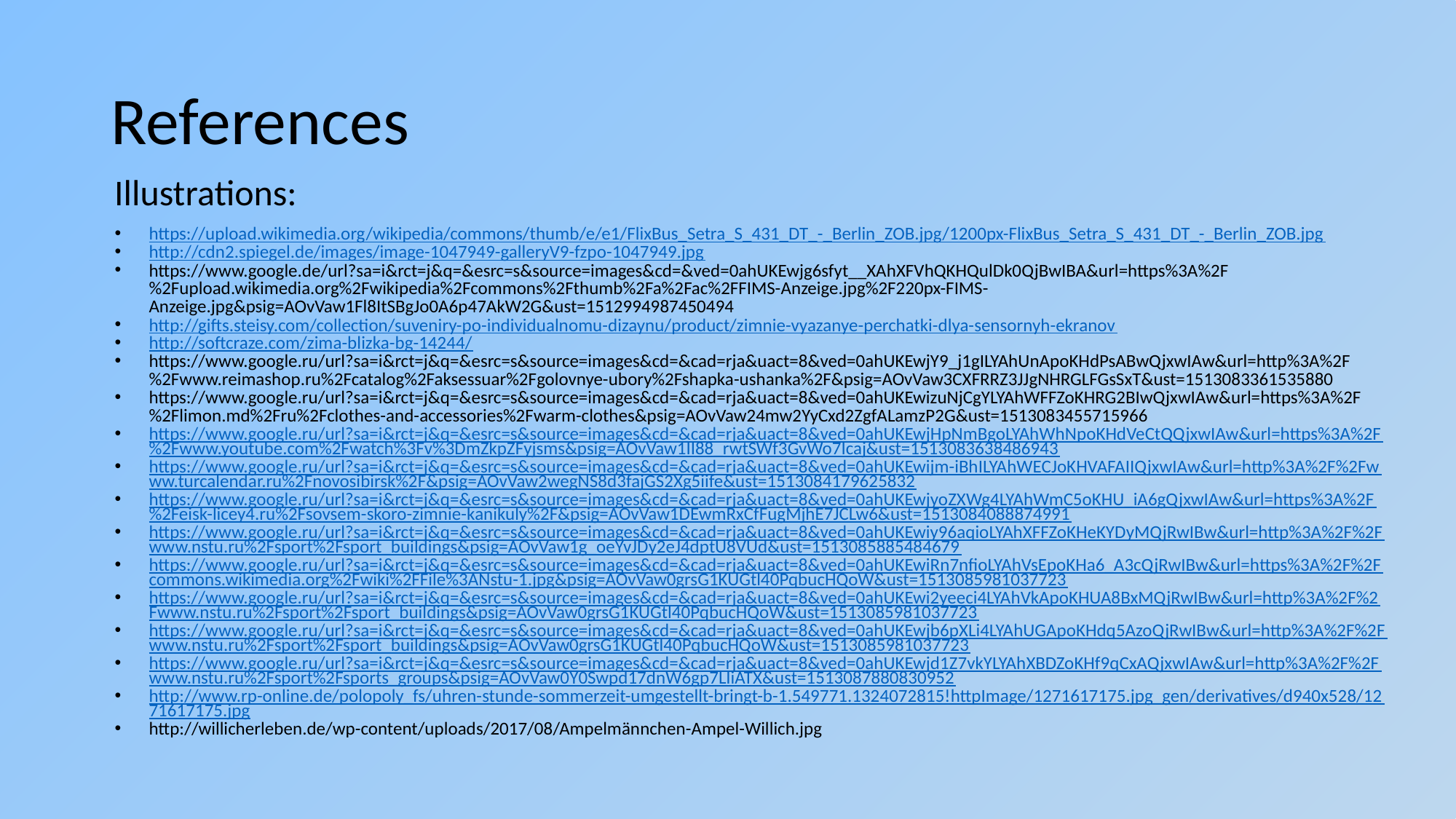

# References
Illustrations:

https://upload.wikimedia.org/wikipedia/commons/thumb/e/e1/FlixBus_Setra_S_431_DT_-_Berlin_ZOB.jpg/1200px-FlixBus_Setra_S_431_DT_-_Berlin_ZOB.jpg
http://cdn2.spiegel.de/images/image-1047949-galleryV9-fzpo-1047949.jpg
https://www.google.de/url?sa=i&rct=j&q=&esrc=s&source=images&cd=&ved=0ahUKEwjg6sfyt__XAhXFVhQKHQulDk0QjBwIBA&url=https%3A%2F%2Fupload.wikimedia.org%2Fwikipedia%2Fcommons%2Fthumb%2Fa%2Fac%2FFIMS-Anzeige.jpg%2F220px-FIMS-Anzeige.jpg&psig=AOvVaw1Fl8ItSBgJo0A6p47AkW2G&ust=1512994987450494
http://gifts.steisy.com/collection/suveniry-po-individualnomu-dizaynu/product/zimnie-vyazanye-perchatki-dlya-sensornyh-ekranov
http://softcraze.com/zima-blizka-bg-14244/
https://www.google.ru/url?sa=i&rct=j&q=&esrc=s&source=images&cd=&cad=rja&uact=8&ved=0ahUKEwjY9_j1gILYAhUnApoKHdPsABwQjxwIAw&url=http%3A%2F%2Fwww.reimashop.ru%2Fcatalog%2Faksessuar%2Fgolovnye-ubory%2Fshapka-ushanka%2F&psig=AOvVaw3CXFRRZ3JJgNHRGLFGsSxT&ust=1513083361535880
https://www.google.ru/url?sa=i&rct=j&q=&esrc=s&source=images&cd=&cad=rja&uact=8&ved=0ahUKEwizuNjCgYLYAhWFFZoKHRG2BIwQjxwIAw&url=https%3A%2F%2Flimon.md%2Fru%2Fclothes-and-accessories%2Fwarm-clothes&psig=AOvVaw24mw2YyCxd2ZgfALamzP2G&ust=1513083455715966
https://www.google.ru/url?sa=i&rct=j&q=&esrc=s&source=images&cd=&cad=rja&uact=8&ved=0ahUKEwjHpNmBgoLYAhWhNpoKHdVeCtQQjxwIAw&url=https%3A%2F%2Fwww.youtube.com%2Fwatch%3Fv%3DmZkpZFyjsms&psig=AOvVaw1II88_rwtSWf3GvWo7Icaj&ust=1513083638486943
https://www.google.ru/url?sa=i&rct=j&q=&esrc=s&source=images&cd=&cad=rja&uact=8&ved=0ahUKEwijm-iBhILYAhWECJoKHVAFAIIQjxwIAw&url=http%3A%2F%2Fwww.turcalendar.ru%2Fnovosibirsk%2F&psig=AOvVaw2wegNS8d3fajGS2Xg5iife&ust=1513084179625832
https://www.google.ru/url?sa=i&rct=j&q=&esrc=s&source=images&cd=&cad=rja&uact=8&ved=0ahUKEwjyoZXWg4LYAhWmC5oKHU_iA6gQjxwIAw&url=https%3A%2F%2Feisk-licey4.ru%2Fsovsem-skoro-zimnie-kanikuly%2F&psig=AOvVaw1DEwmRxCfFugMjhE7JCLw6&ust=1513084088874991
https://www.google.ru/url?sa=i&rct=j&q=&esrc=s&source=images&cd=&cad=rja&uact=8&ved=0ahUKEwiy96aqioLYAhXFFZoKHeKYDyMQjRwIBw&url=http%3A%2F%2Fwww.nstu.ru%2Fsport%2Fsport_buildings&psig=AOvVaw1g_oeYvJDy2eJ4dptU8VUd&ust=1513085885484679
https://www.google.ru/url?sa=i&rct=j&q=&esrc=s&source=images&cd=&cad=rja&uact=8&ved=0ahUKEwiRn7nfioLYAhVsEpoKHa6_A3cQjRwIBw&url=https%3A%2F%2Fcommons.wikimedia.org%2Fwiki%2FFile%3ANstu-1.jpg&psig=AOvVaw0grsG1KUGtl40PqbucHQoW&ust=1513085981037723
https://www.google.ru/url?sa=i&rct=j&q=&esrc=s&source=images&cd=&cad=rja&uact=8&ved=0ahUKEwi2yeeci4LYAhVkApoKHUA8BxMQjRwIBw&url=http%3A%2F%2Fwww.nstu.ru%2Fsport%2Fsport_buildings&psig=AOvVaw0grsG1KUGtl40PqbucHQoW&ust=1513085981037723
https://www.google.ru/url?sa=i&rct=j&q=&esrc=s&source=images&cd=&cad=rja&uact=8&ved=0ahUKEwjb6pXLi4LYAhUGApoKHdq5AzoQjRwIBw&url=http%3A%2F%2Fwww.nstu.ru%2Fsport%2Fsport_buildings&psig=AOvVaw0grsG1KUGtl40PqbucHQoW&ust=1513085981037723
https://www.google.ru/url?sa=i&rct=j&q=&esrc=s&source=images&cd=&cad=rja&uact=8&ved=0ahUKEwjd1Z7vkYLYAhXBDZoKHf9qCxAQjxwIAw&url=http%3A%2F%2Fwww.nstu.ru%2Fsport%2Fsports_groups&psig=AOvVaw0Y0Swpd17dnW6gp7LIiATX&ust=1513087880830952
http://www.rp-online.de/polopoly_fs/uhren-stunde-sommerzeit-umgestellt-bringt-b-1.549771.1324072815!httpImage/1271617175.jpg_gen/derivatives/d940x528/1271617175.jpg
http://willicherleben.de/wp-content/uploads/2017/08/Ampelmännchen-Ampel-Willich.jpg